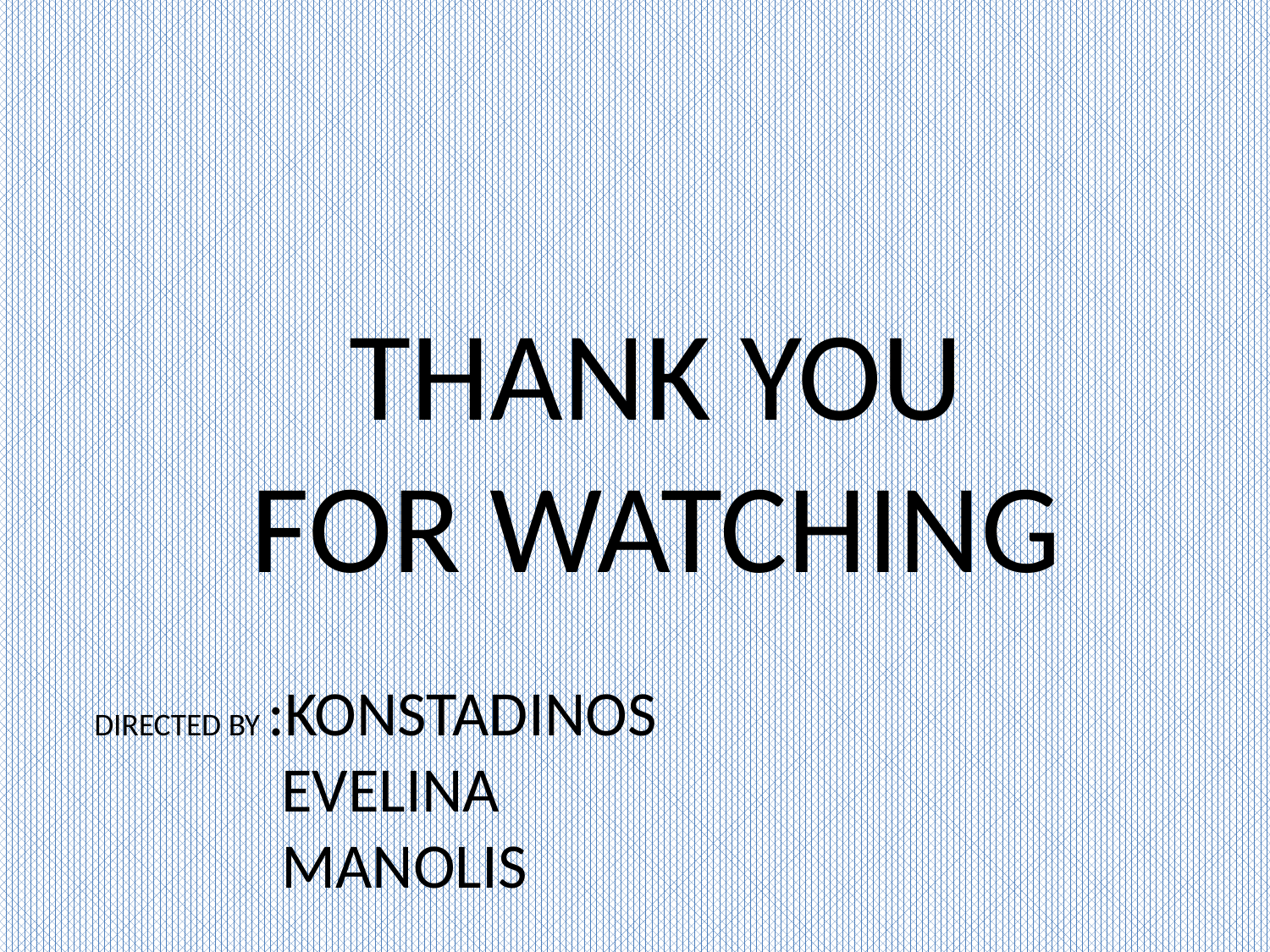

# THANK YOU FOR WATCHING
DIRECTED BY :KONSTADINOS
             EVELINA
             MANOLIS